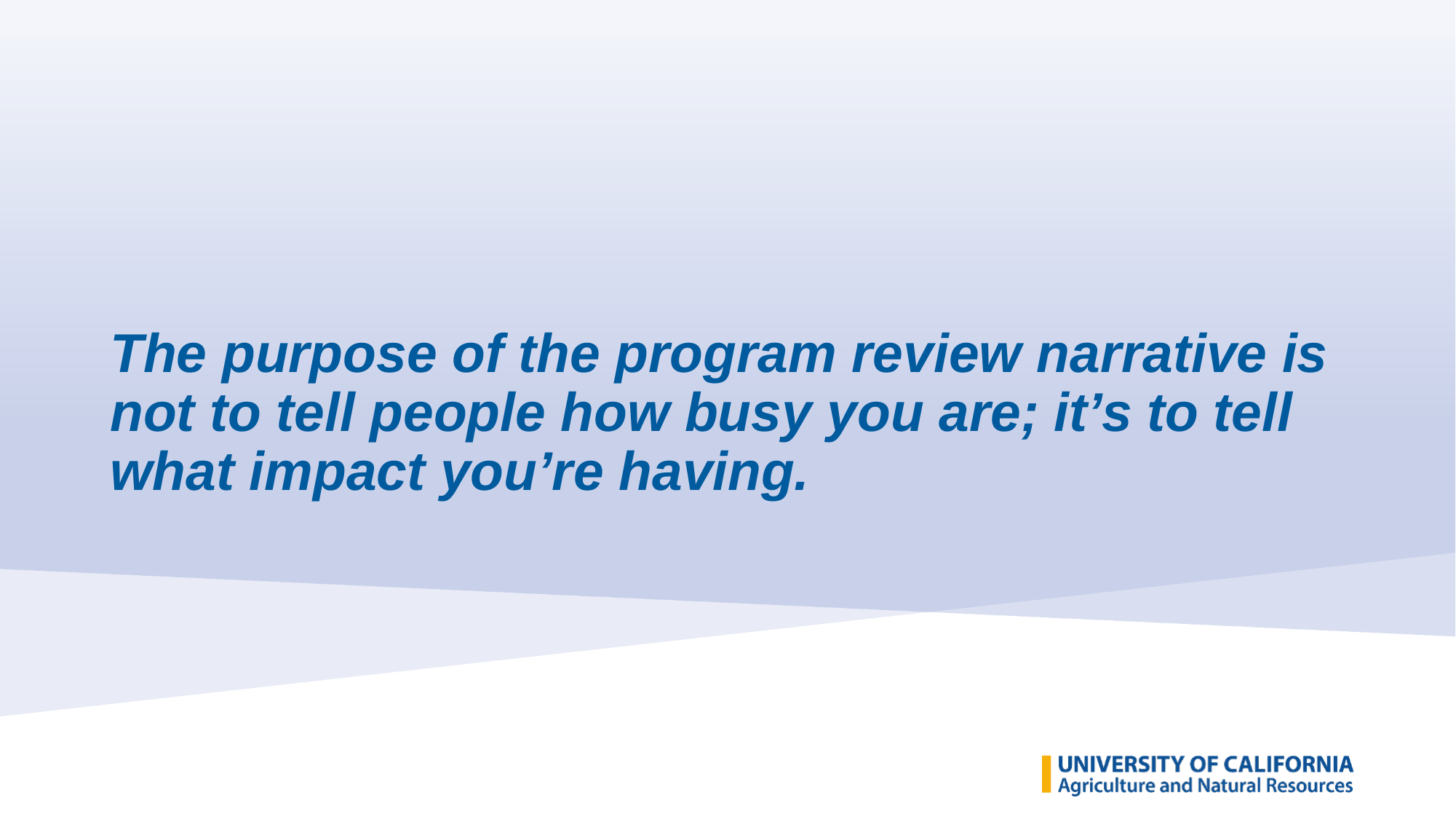

# The purpose of the program review narrative is not to tell people how busy you are; it’s to tell what impact you’re having.